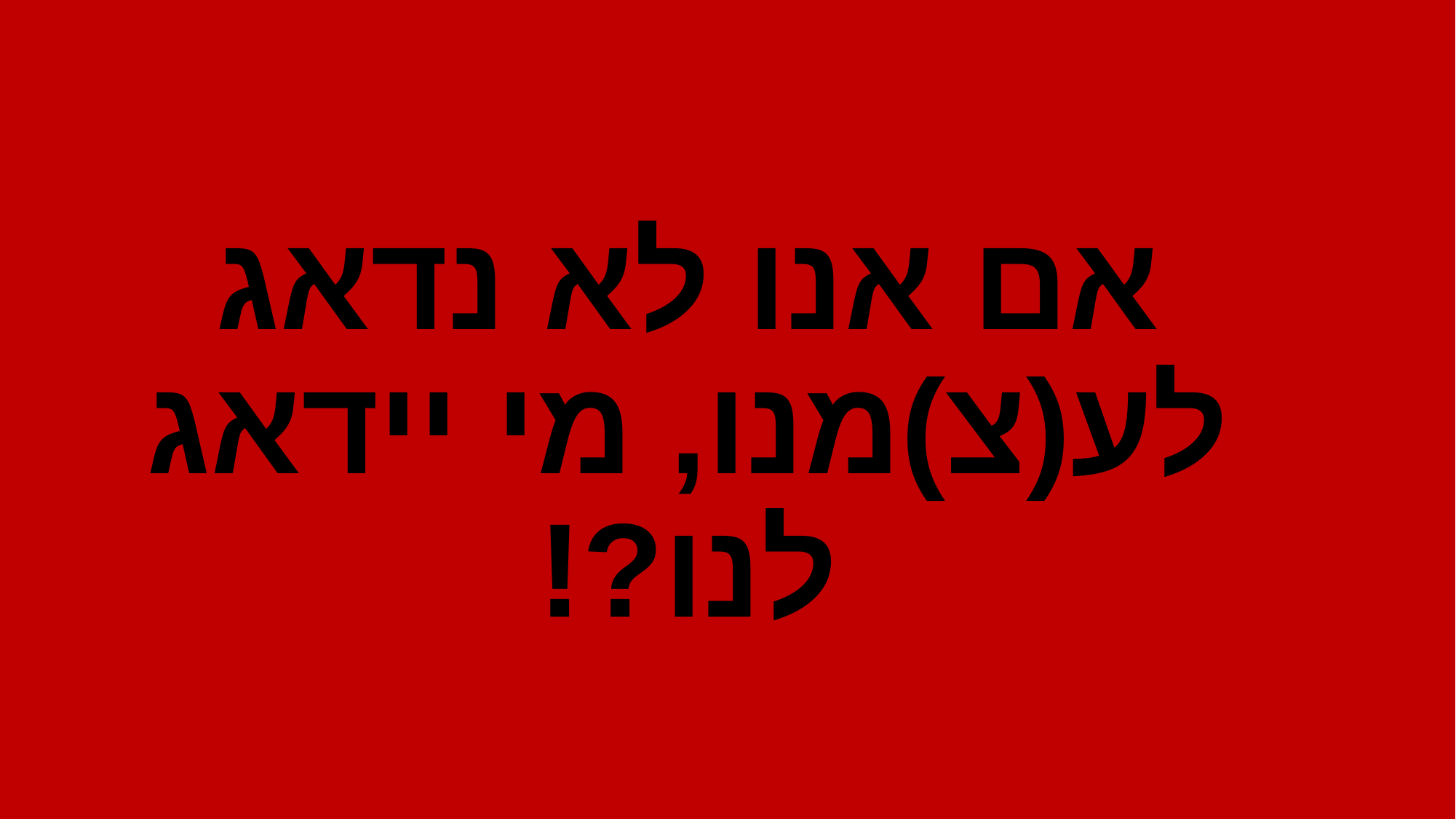

# אם אנו לא נדאג לע(צ)מנו, מי יידאג לנו?!